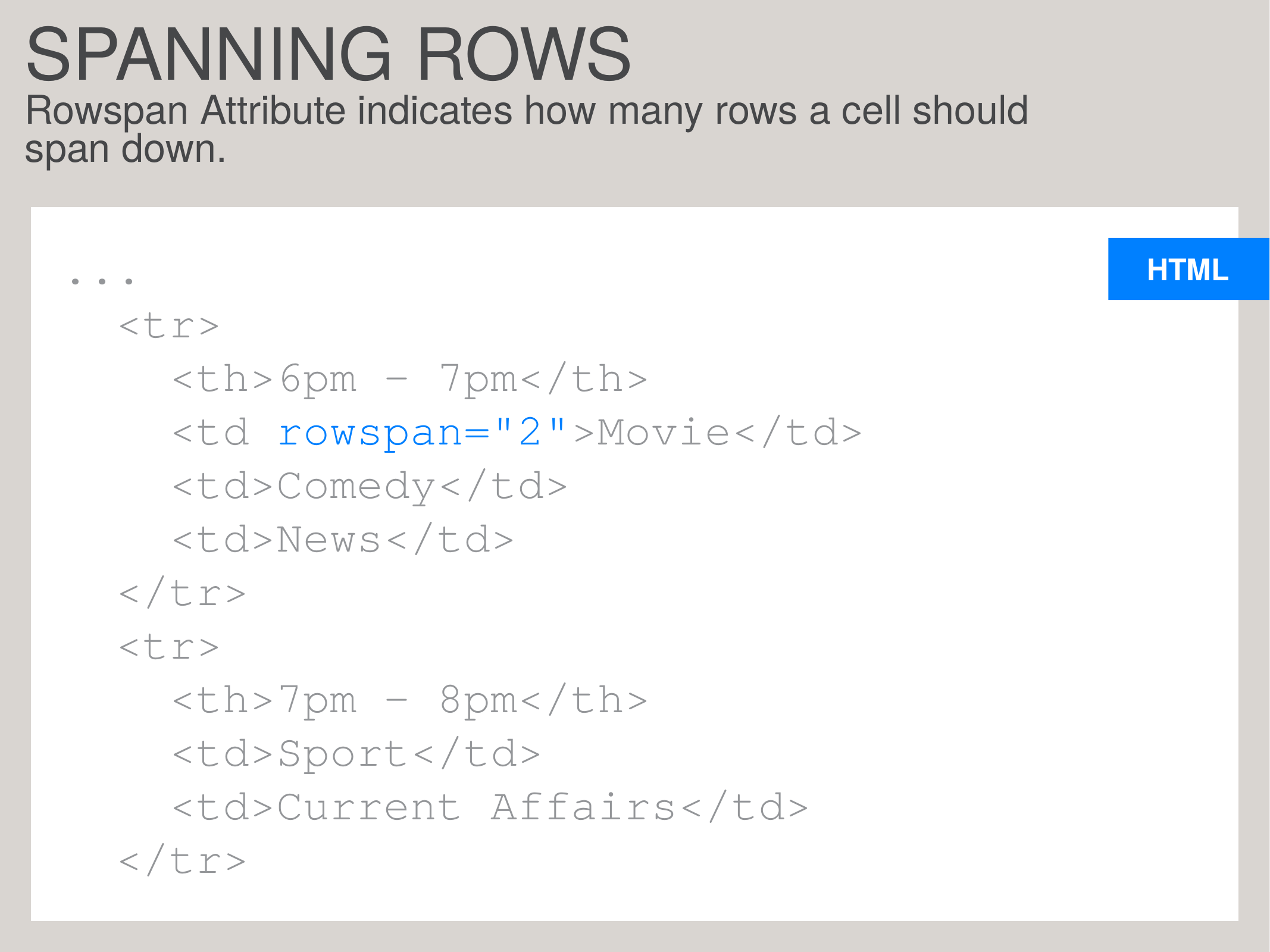

SPANNING ROWS
Rowspan Attribute indicates how many rows a cell should
span down.
...
  <tr>
    <th>6pm - 7pm</th>
    <td rowspan="2">Movie</td>
    <td>Comedy</td>
    <td>News</td>
  </tr>
  <tr>
    <th>7pm - 8pm</th>
    <td>Sport</td>
    <td>Current Affairs</td>
  </tr>